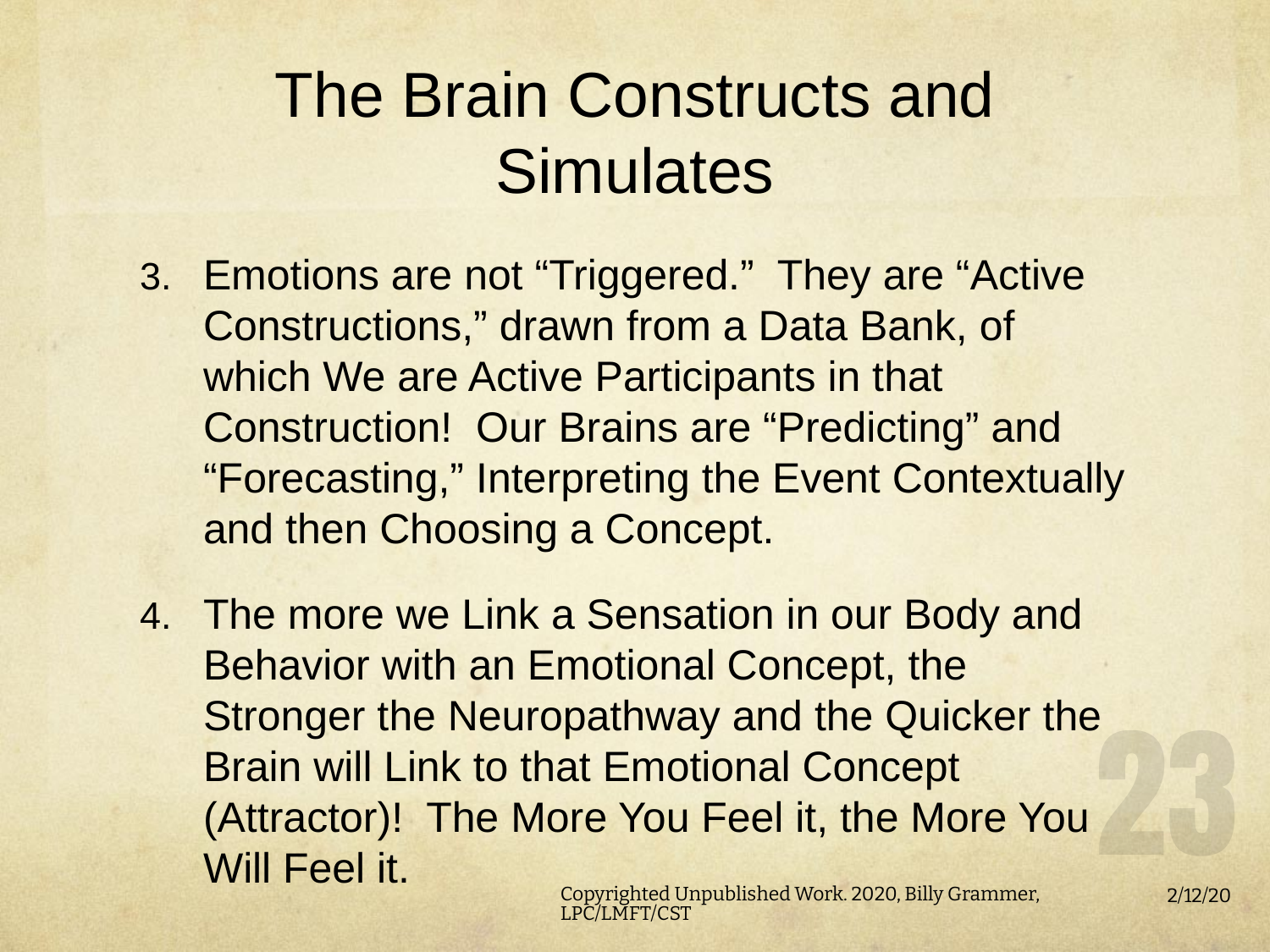

# The Brain Constructs and Simulates
Emotions are not “Triggered.”  They are “Active Constructions,” drawn from a Data Bank, of which We are Active Participants in that Construction!  Our Brains are “Predicting” and “Forecasting,” Interpreting the Event Contextually and then Choosing a Concept.
The more we Link a Sensation in our Body and Behavior with an Emotional Concept, the Stronger the Neuropathway and the Quicker the Brain will Link to that Emotional Concept (Attractor)!  The More You Feel it, the More You Will Feel it.
23
Copyrighted Unpublished Work. 2020, Billy Grammer, LPC/LMFT/CST
2/12/20